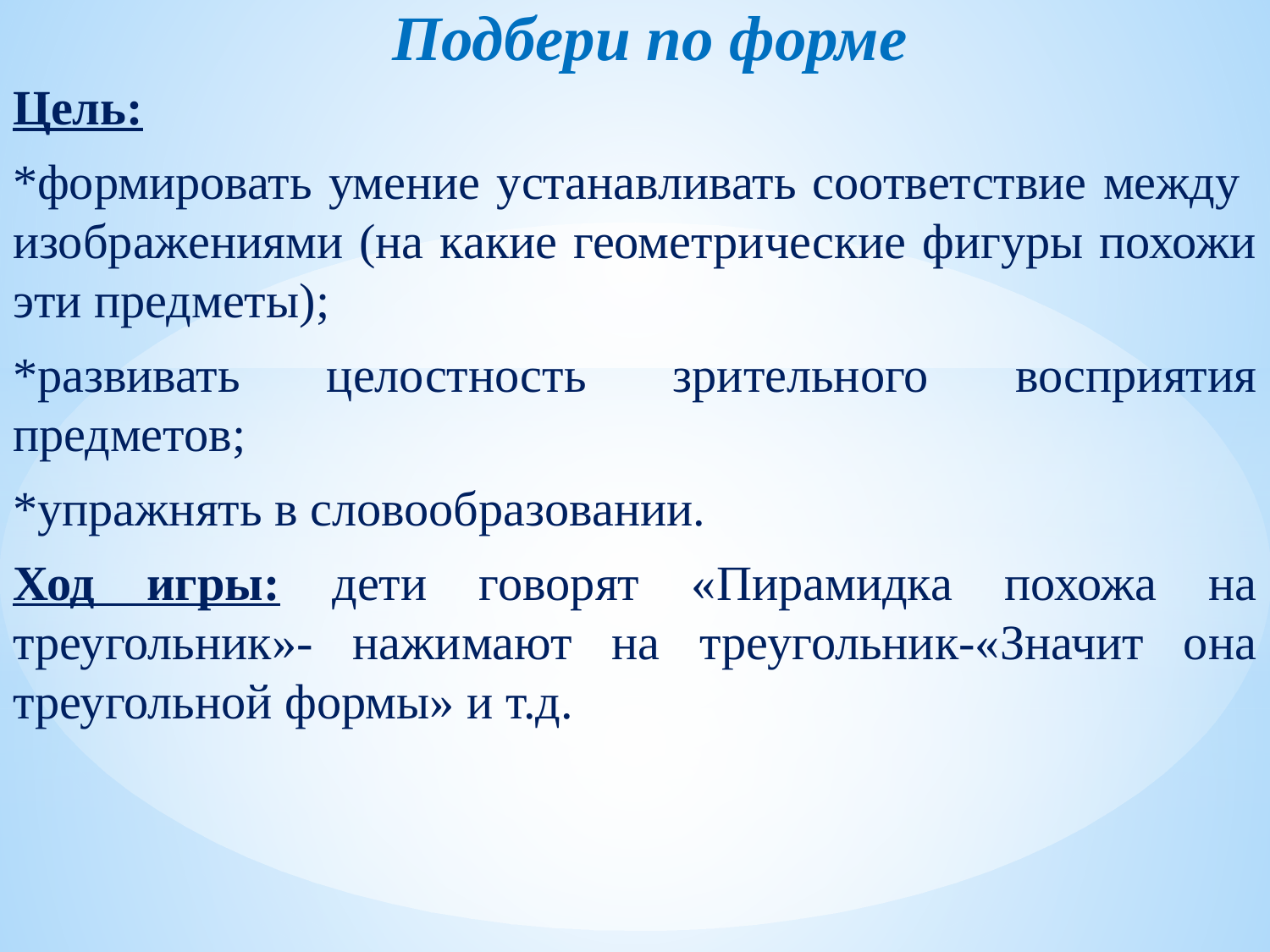

# Подбери по форме
Цель:
*формировать умение устанавливать соответствие между  изображениями (на какие геометрические фигуры похожи эти предметы);
*развивать целостность зрительного восприятия предметов;
*упражнять в словообразовании.
Ход игры: дети говорят «Пирамидка похожа на треугольник»- нажимают на треугольник-«Значит она треугольной формы» и т.д.